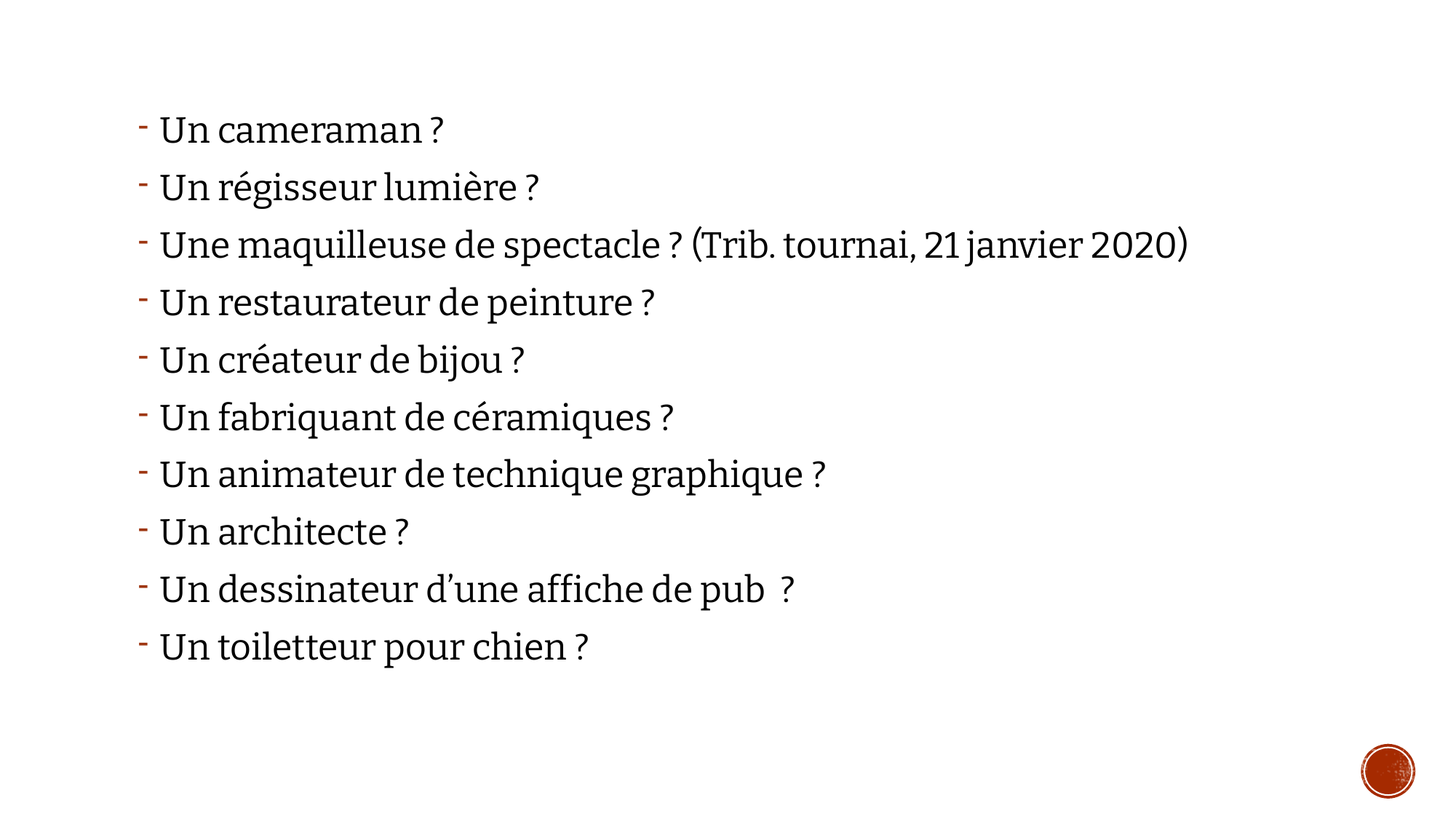

Un cameraman ?
Un régisseur lumière ?
Une maquilleuse de spectacle ? (Trib. tournai, 21 janvier 2020)
Un restaurateur de peinture ?
Un créateur de bijou ?
Un fabriquant de céramiques ?
Un animateur de technique graphique ?
Un architecte ?
Un dessinateur d’une affiche de pub  ?
Un toiletteur pour chien ?